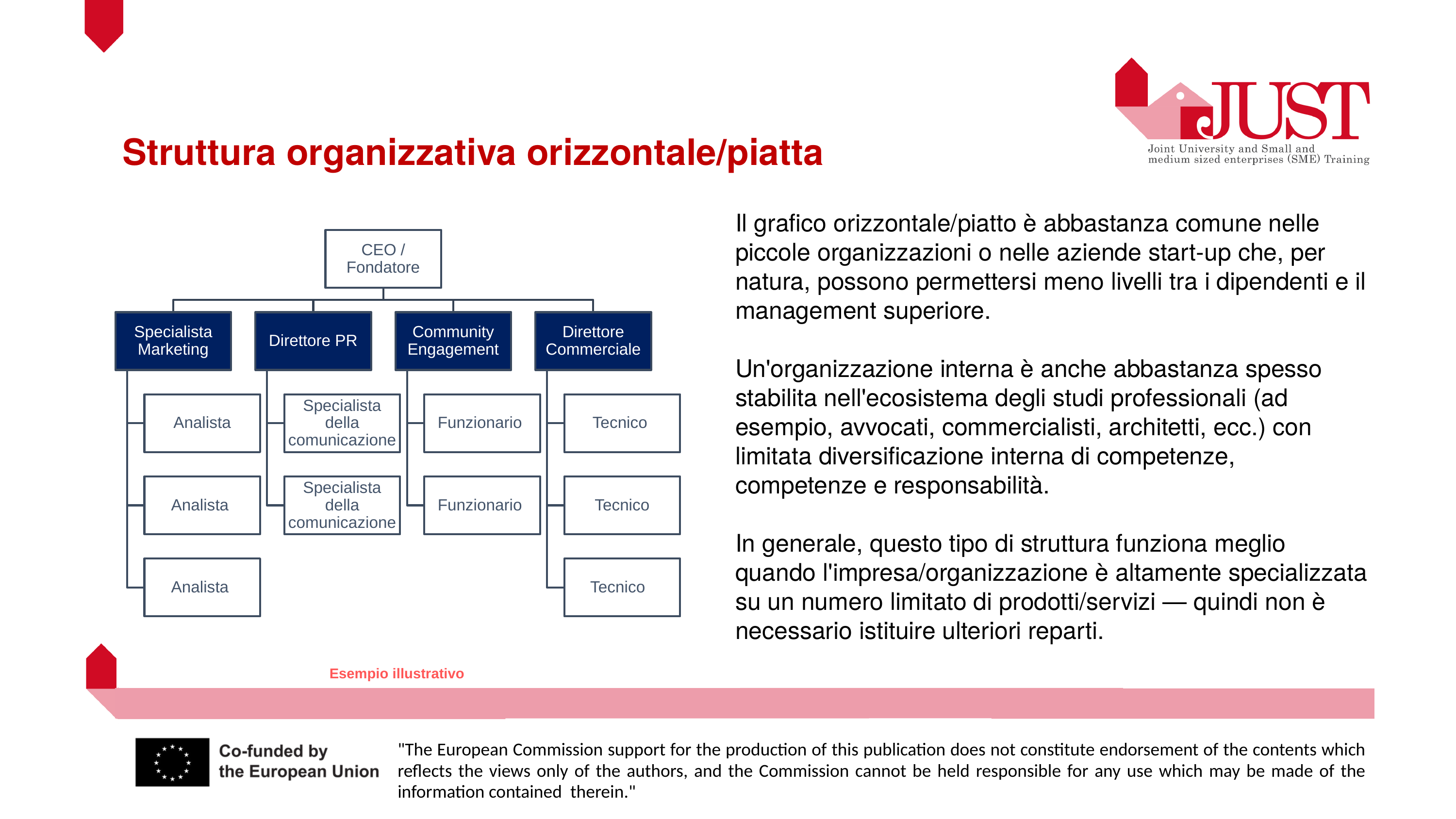

Struttura organizzativa orizzontale/piatta
CEO / Fondatore
Specialista Marketing
Analista
Analista
Analista
Direttore PR
Specialista della comunicazione
Specialista della comunicazione
Community Engagement
Funzionario
Funzionario
Direttore Commerciale
Tecnico
Tecnico
Tecnico
Il grafico orizzontale/piatto è abbastanza comune nelle piccole organizzazioni o nelle aziende start-up che, per natura, possono permettersi meno livelli tra i dipendenti e il management superiore.

Un'organizzazione interna è anche abbastanza spesso stabilita nell'ecosistema degli studi professionali (ad esempio, avvocati, commercialisti, architetti, ecc.) con limitata diversificazione interna di competenze, competenze e responsabilità.

In generale, questo tipo di struttura funziona meglio quando l'impresa/organizzazione è altamente specializzata su un numero limitato di prodotti/servizi — quindi non è necessario istituire ulteriori reparti.
Esempio illustrativo